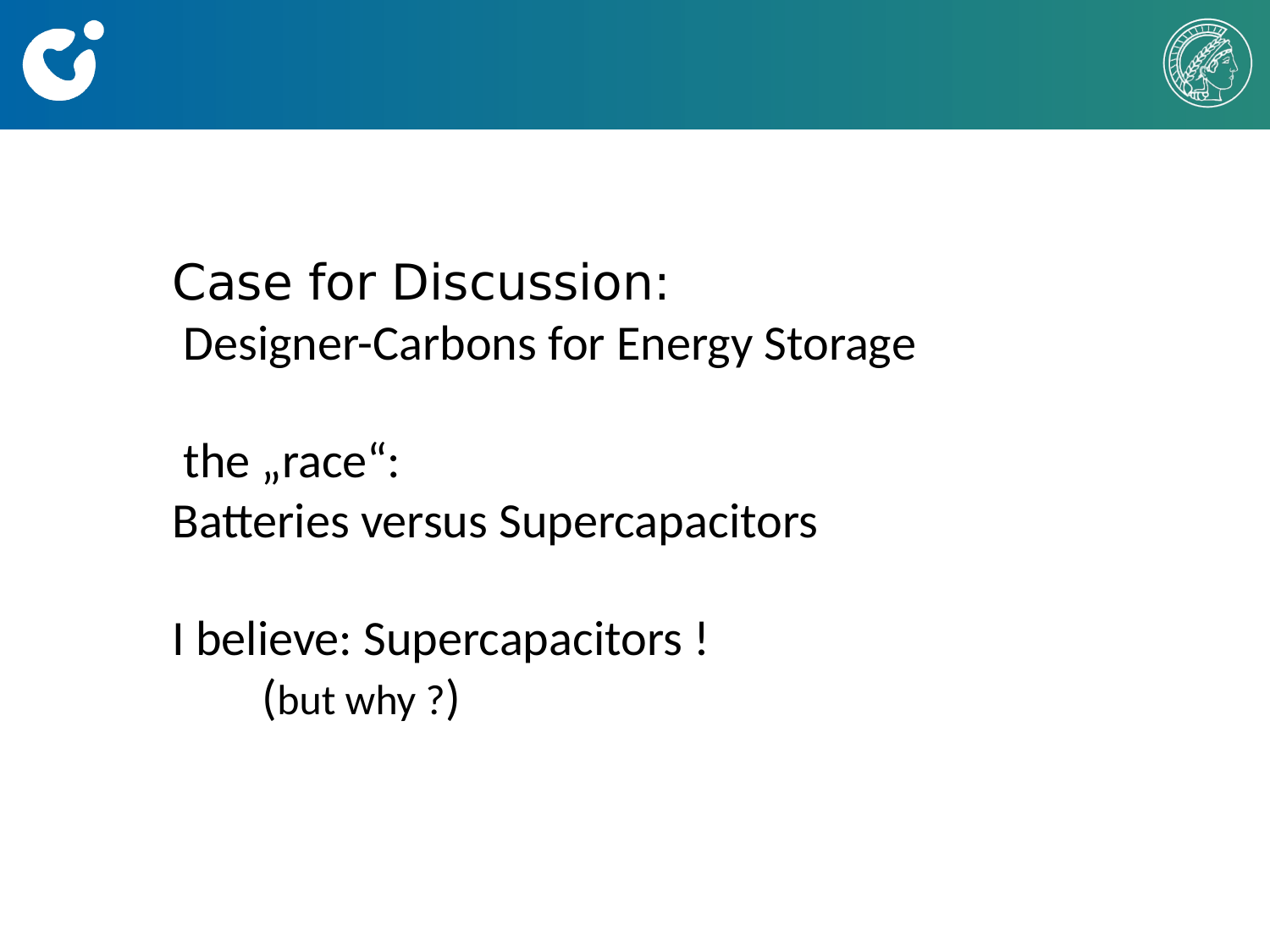

Case for Discussion:
 Designer-Carbons for Energy Storage

 the „race“:
Batteries versus Supercapacitors

I believe: Supercapacitors !
        (but why ?)